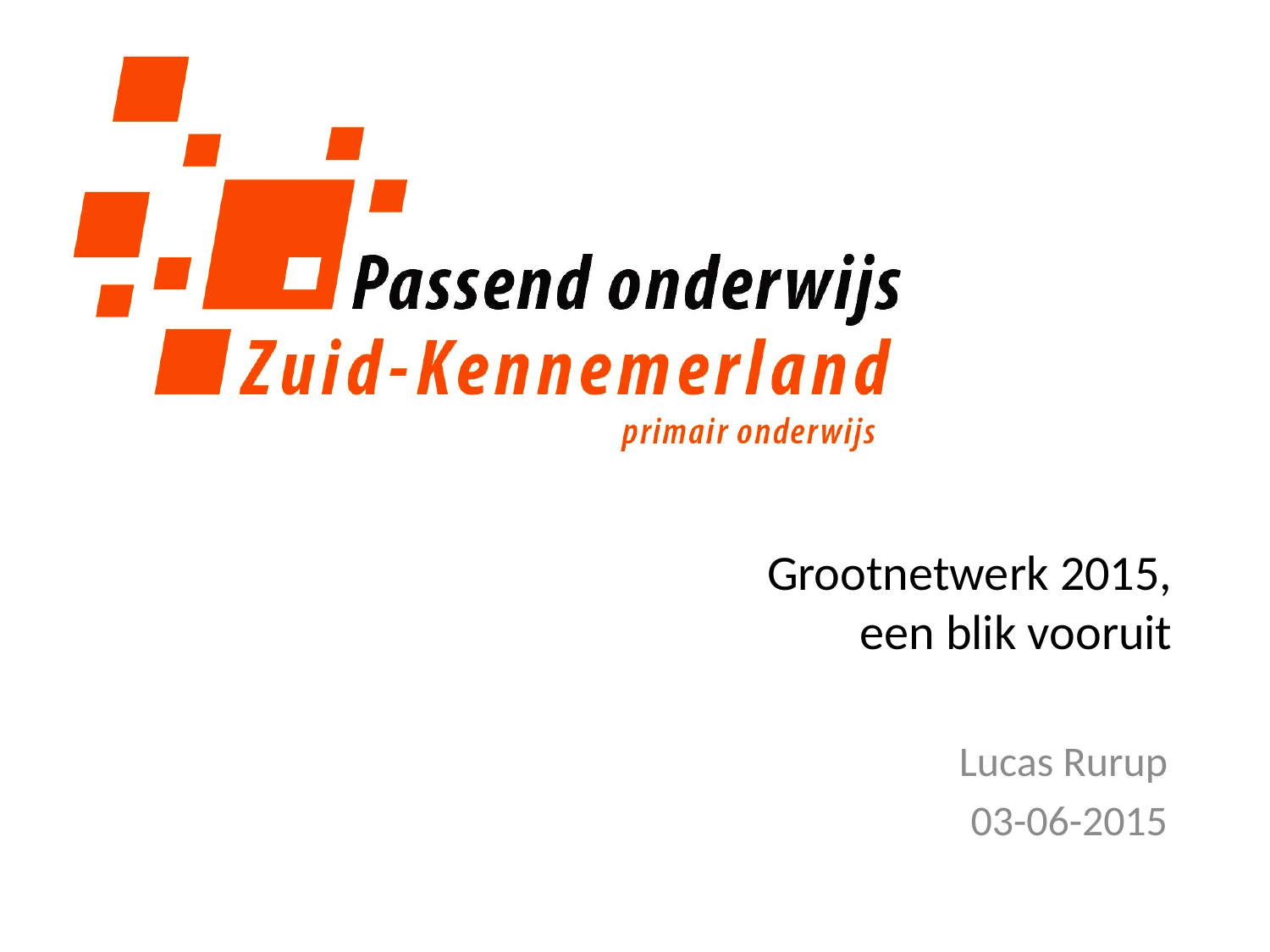

# Grootnetwerk 2015, een blik vooruit
Lucas Rurup
03-06-2015